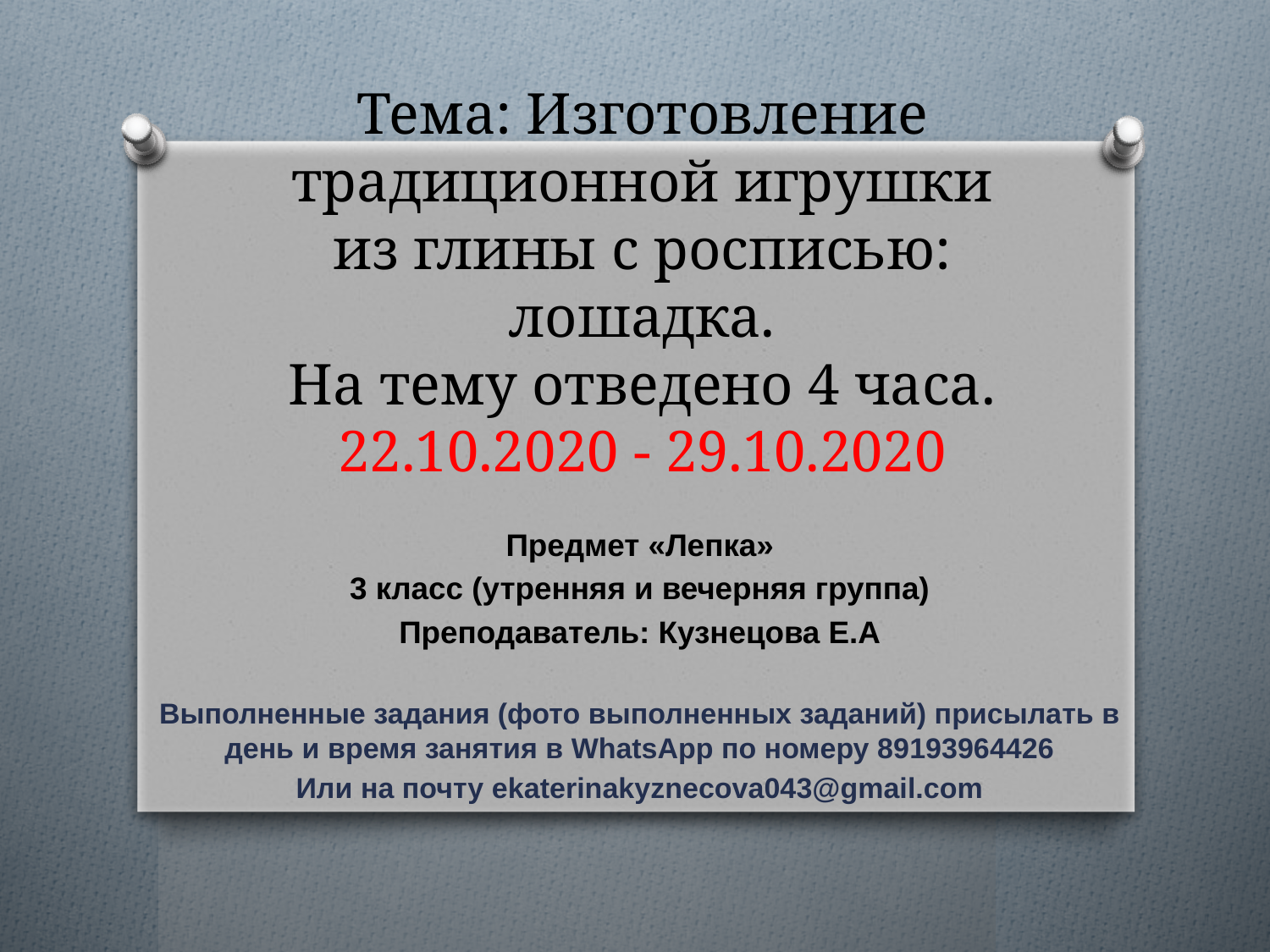

# Тема: Изготовление традиционной игрушки из глины с росписью: лошадка. На тему отведено 4 часа. 22.10.2020 - 29.10.2020
Предмет «Лепка»
3 класс (утренняя и вечерняя группа)
Преподаватель: Кузнецова Е.А

Выполненные задания (фото выполненных заданий) присылать в день и время занятия в WhatsApp по номеру 89193964426
Или на почту ekaterinakyznecova043@gmail.com